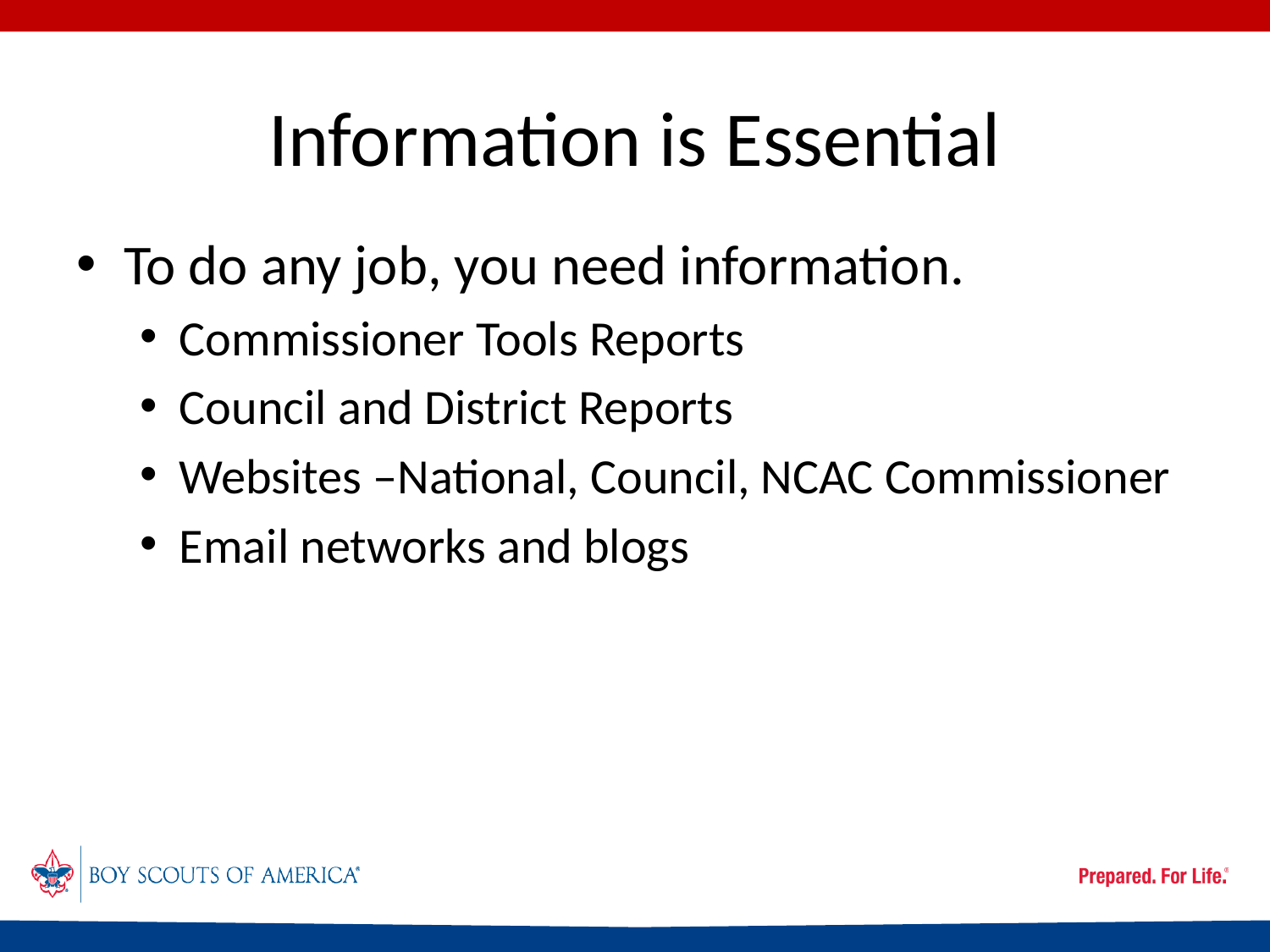

# Information is Essential
To do any job, you need information.
Commissioner Tools Reports
Council and District Reports
Websites –National, Council, NCAC Commissioner
Email networks and blogs